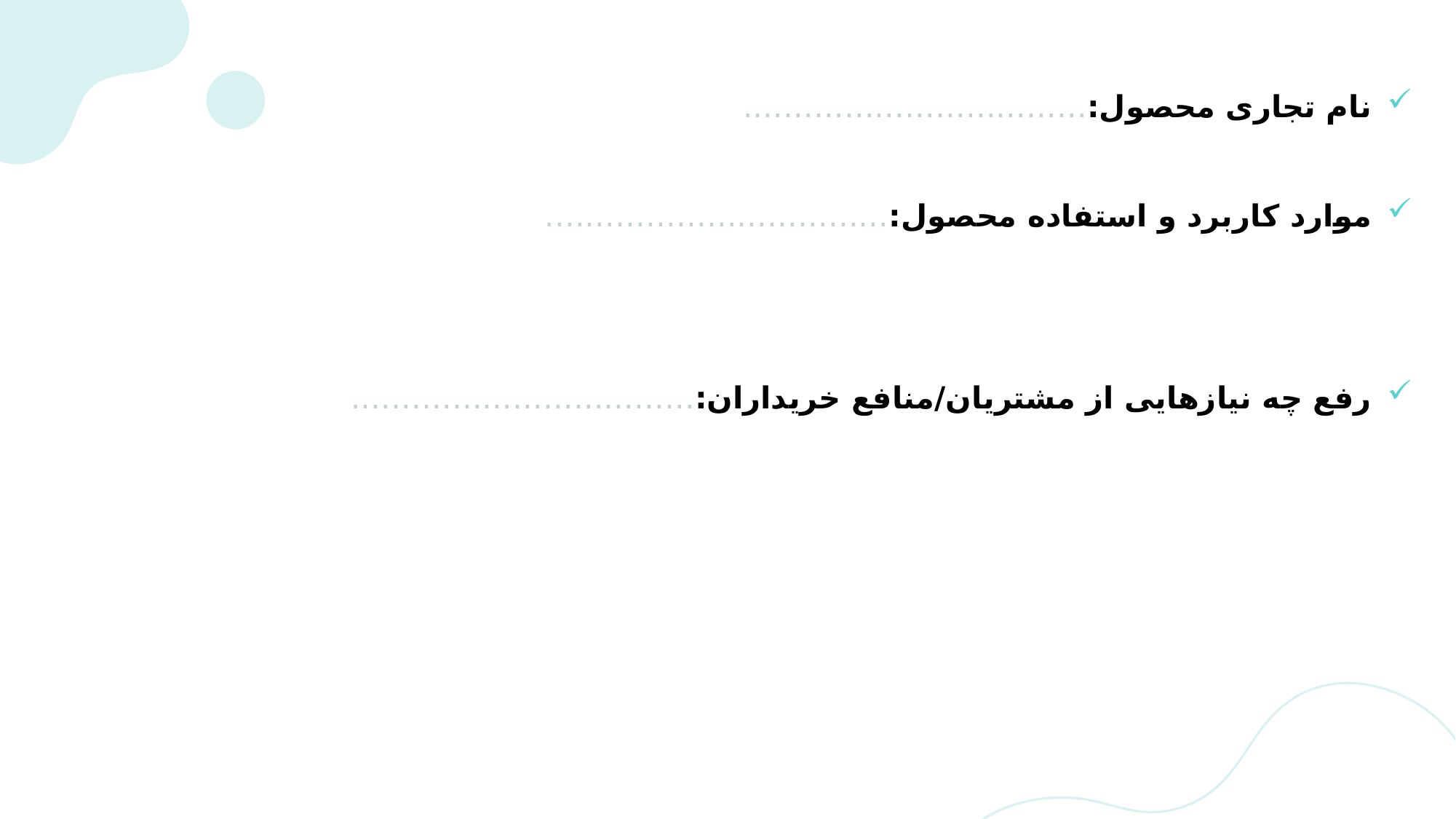

نام تجاری محصول:…………………………….

موارد کاربرد و استفاده محصول:…………………………….

رفع چه نیازهایی از مشتریان/منافع خریداران:…………………………….